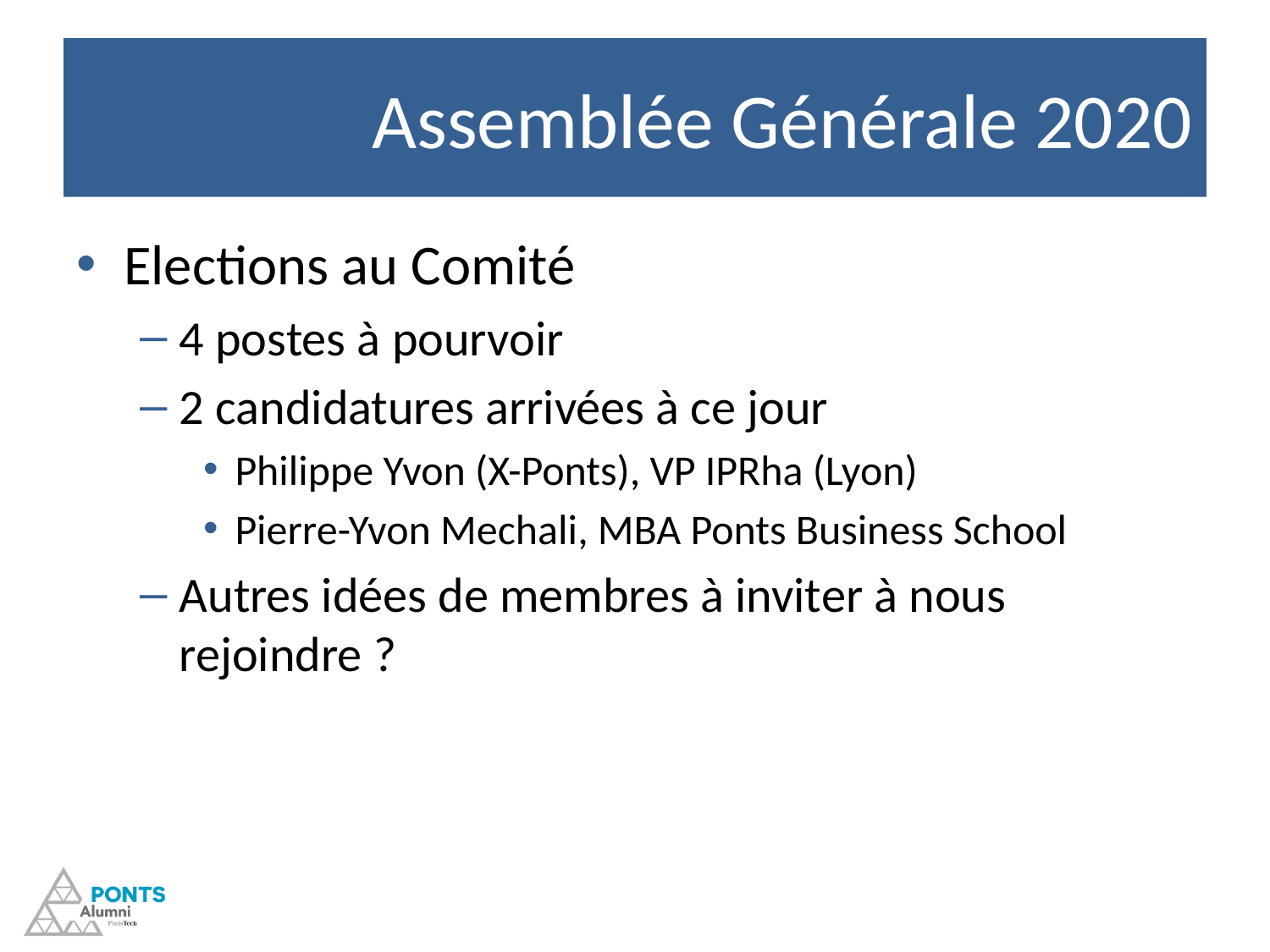

# Assemblée Générale 2020
Elections au Comité
4 postes à pourvoir
2 candidatures arrivées à ce jour
Philippe Yvon (X-Ponts), VP IPRha (Lyon)
Pierre-Yvon Mechali, MBA Ponts Business School
Autres idées de membres à inviter à nous rejoindre ?